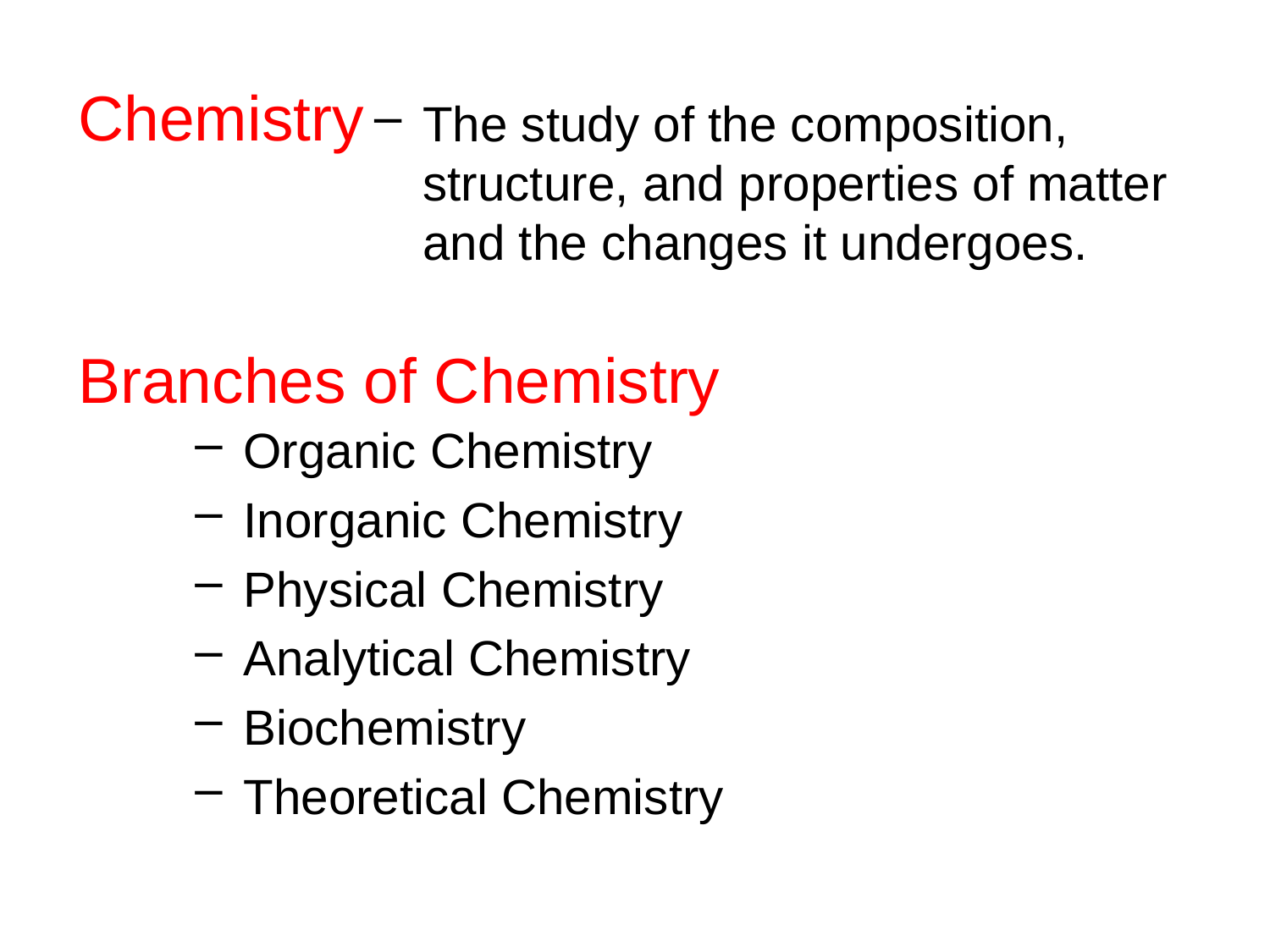

Chemistry
The study of the composition, structure, and properties of matter and the changes it undergoes.
Branches of Chemistry
Organic Chemistry
Inorganic Chemistry
Physical Chemistry
Analytical Chemistry
Biochemistry
Theoretical Chemistry